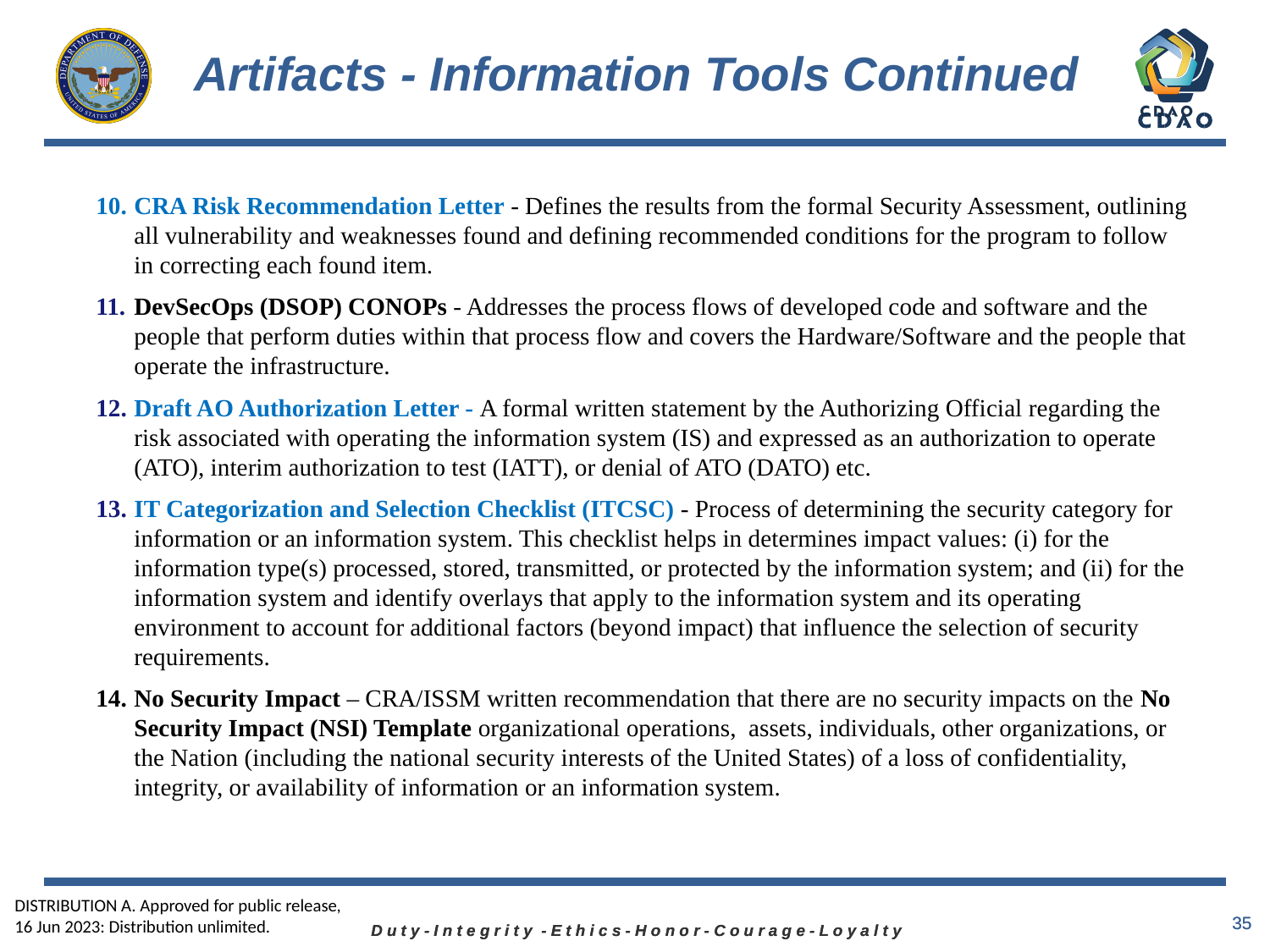

# Artifacts - Information Tools Continued
CRA Risk Recommendation Letter - Defines the results from the formal Security Assessment, outlining all vulnerability and weaknesses found and defining recommended conditions for the program to follow in correcting each found item.
DevSecOps (DSOP) CONOPs - Addresses the process flows of developed code and software and the people that perform duties within that process flow and covers the Hardware/Software and the people that operate the infrastructure.
Draft AO Authorization Letter - A formal written statement by the Authorizing Official regarding the risk associated with operating the information system (IS) and expressed as an authorization to operate (ATO), interim authorization to test (IATT), or denial of ATO (DATO) etc.
IT Categorization and Selection Checklist (ITCSC) - Process of determining the security category for information or an information system. This checklist helps in determines impact values: (i) for the information type(s) processed, stored, transmitted, or protected by the information system; and (ii) for the information system and identify overlays that apply to the information system and its operating environment to account for additional factors (beyond impact) that influence the selection of security requirements.
No Security Impact – CRA/ISSM written recommendation that there are no security impacts on the No Security Impact (NSI) Template organizational operations,  assets, individuals, other organizations, or the Nation (including the national security interests of the United States) of a loss of confidentiality, integrity, or availability of information or an information system.